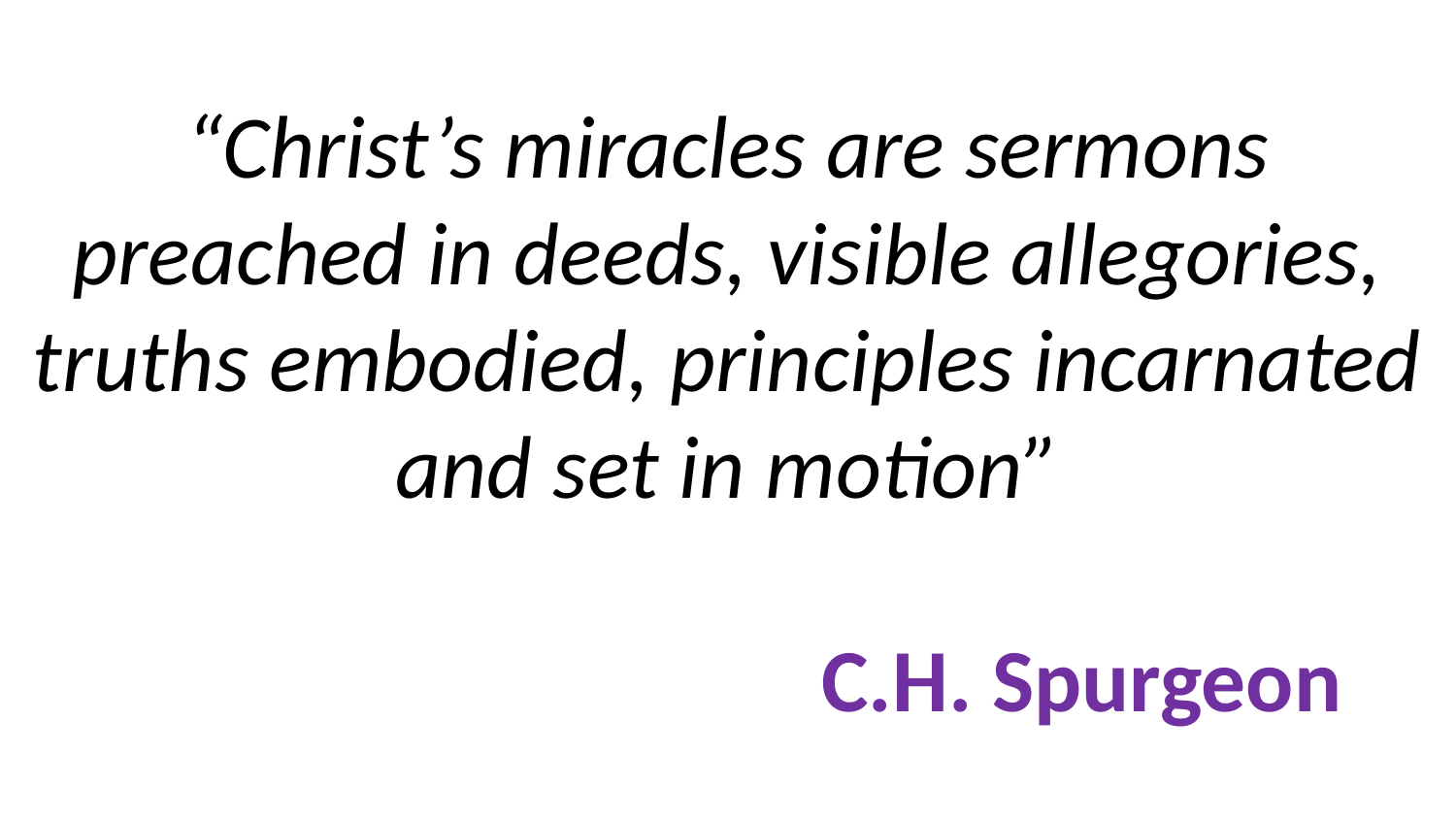

# “Christ’s miracles are sermons preached in deeds, visible allegories, truths embodied, principles incarnated and set in motion” C.H. Spurgeon